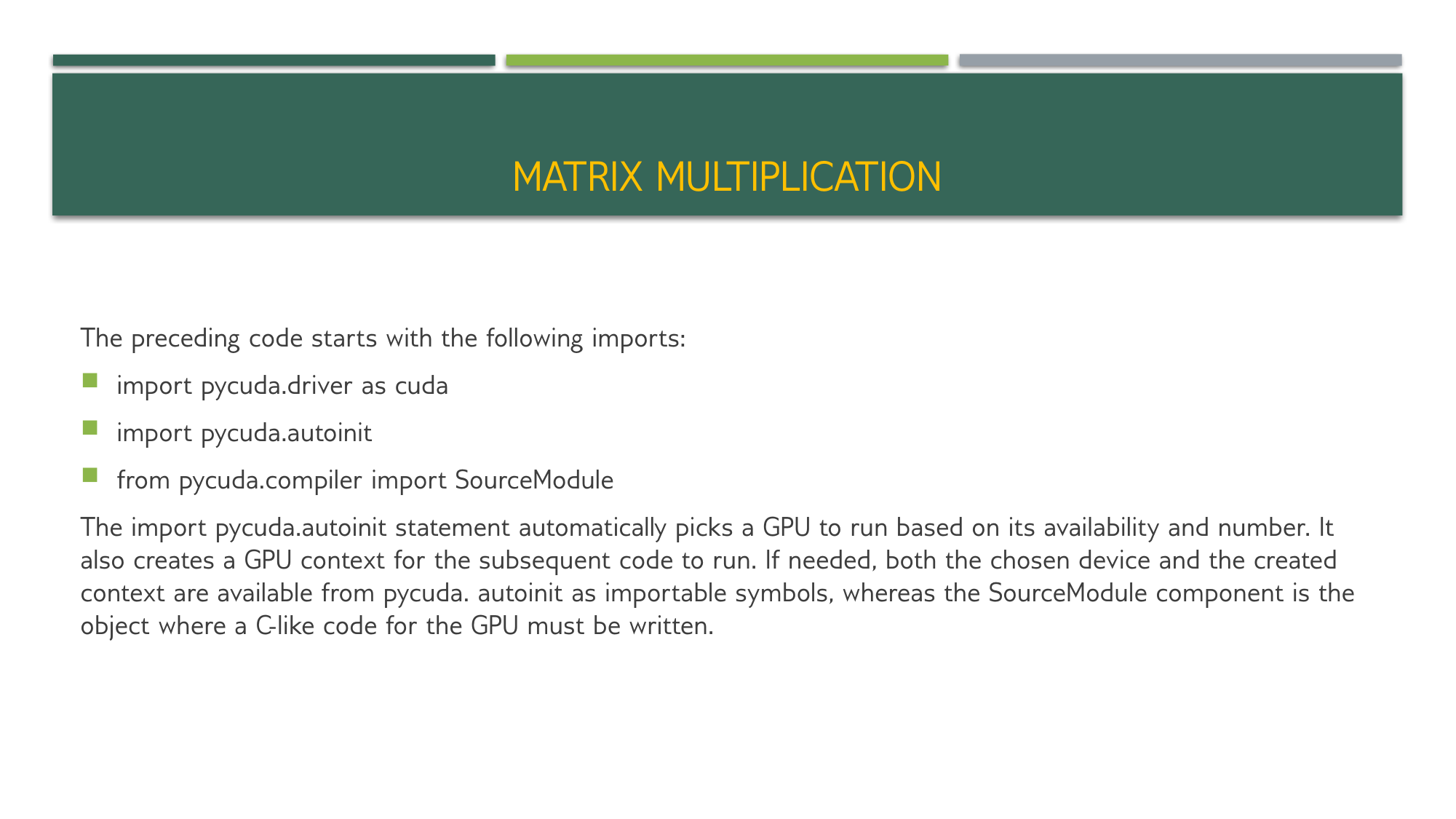

# Matrix multiplication
The preceding code starts with the following imports:
import pycuda.driver as cuda
import pycuda.autoinit
from pycuda.compiler import SourceModule
The import pycuda.autoinit statement automatically picks a GPU to run based on its availability and number. It also creates a GPU context for the subsequent code to run. If needed, both the chosen device and the created context are available from pycuda. autoinit as importable symbols, whereas the SourceModule component is the object where a C-like code for the GPU must be written.